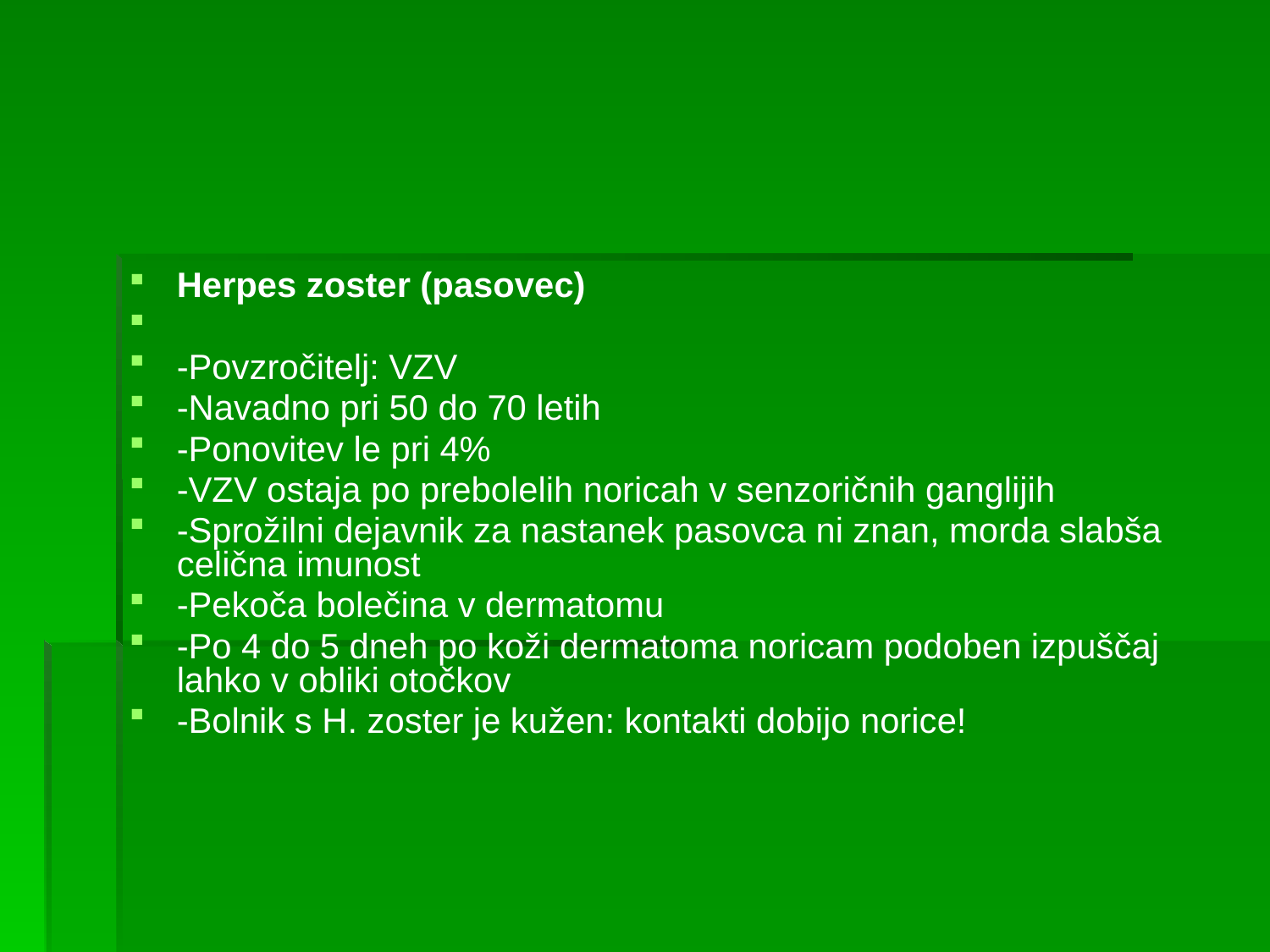

#
Herpes zoster (pasovec)

-Povzročitelj: VZV
-Navadno pri 50 do 70 letih
-Ponovitev le pri 4%
-VZV ostaja po prebolelih noricah v senzoričnih ganglijih
-Sprožilni dejavnik za nastanek pasovca ni znan, morda slabša celična imunost
-Pekoča bolečina v dermatomu
-Po 4 do 5 dneh po koži dermatoma noricam podoben izpuščaj lahko v obliki otočkov
-Bolnik s H. zoster je kužen: kontakti dobijo norice!